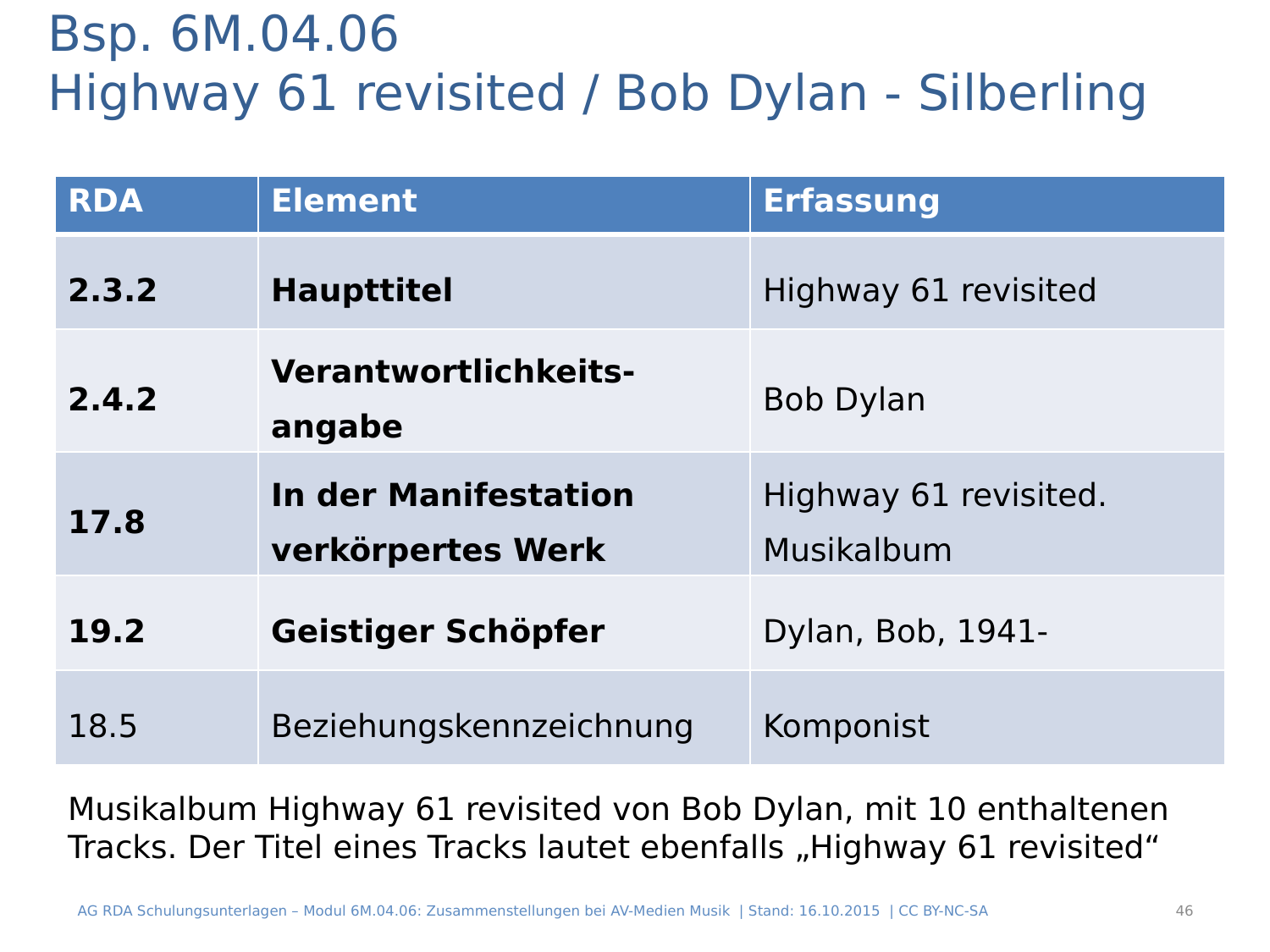

# Bsp. 6M.04.06 Highway 61 revisited / Bob Dylan - Silberling
| RDA | Element | Erfassung |
| --- | --- | --- |
| 2.3.2 | Haupttitel | Highway 61 revisited |
| 2.4.2 | Verantwortlichkeits-angabe | Bob Dylan |
| 17.8 | In der Manifestation verkörpertes Werk | Highway 61 revisited. Musikalbum |
| 19.2 | Geistiger Schöpfer | Dylan, Bob, 1941- |
| 18.5 | Beziehungskennzeichnung | Komponist |
Musikalbum Highway 61 revisited von Bob Dylan, mit 10 enthaltenen Tracks. Der Titel eines Tracks lautet ebenfalls „Highway 61 revisited“
AG RDA Schulungsunterlagen – Modul 6M.04.06: Zusammenstellungen bei AV-Medien Musik  | Stand: 16.10.2015  | CC BY-NC-SA
46